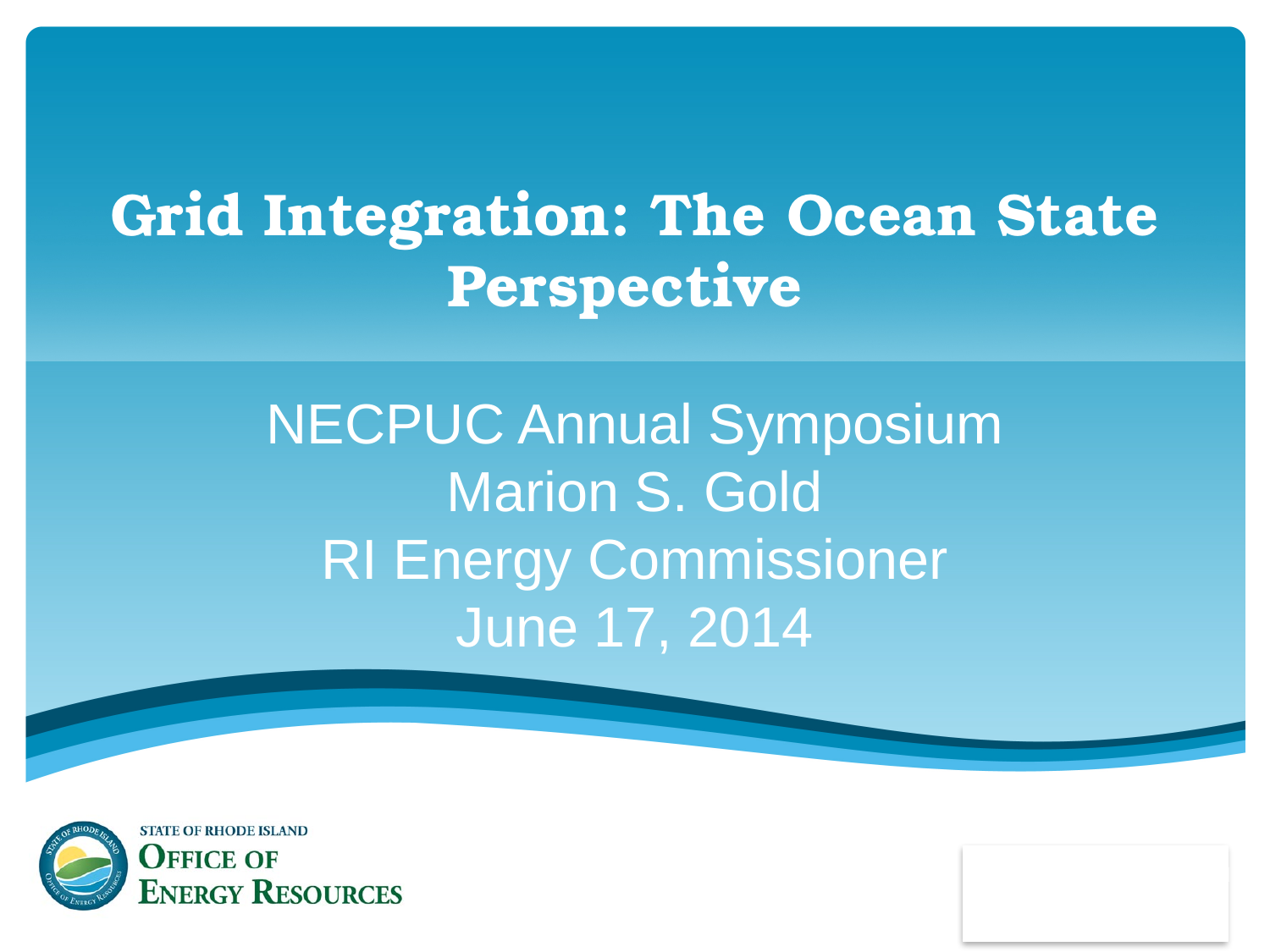

# Grid Integration: The Ocean State Perspective
NECPUC Annual Symposium
Marion S. Gold
RI Energy Commissioner
June 17, 2014
1